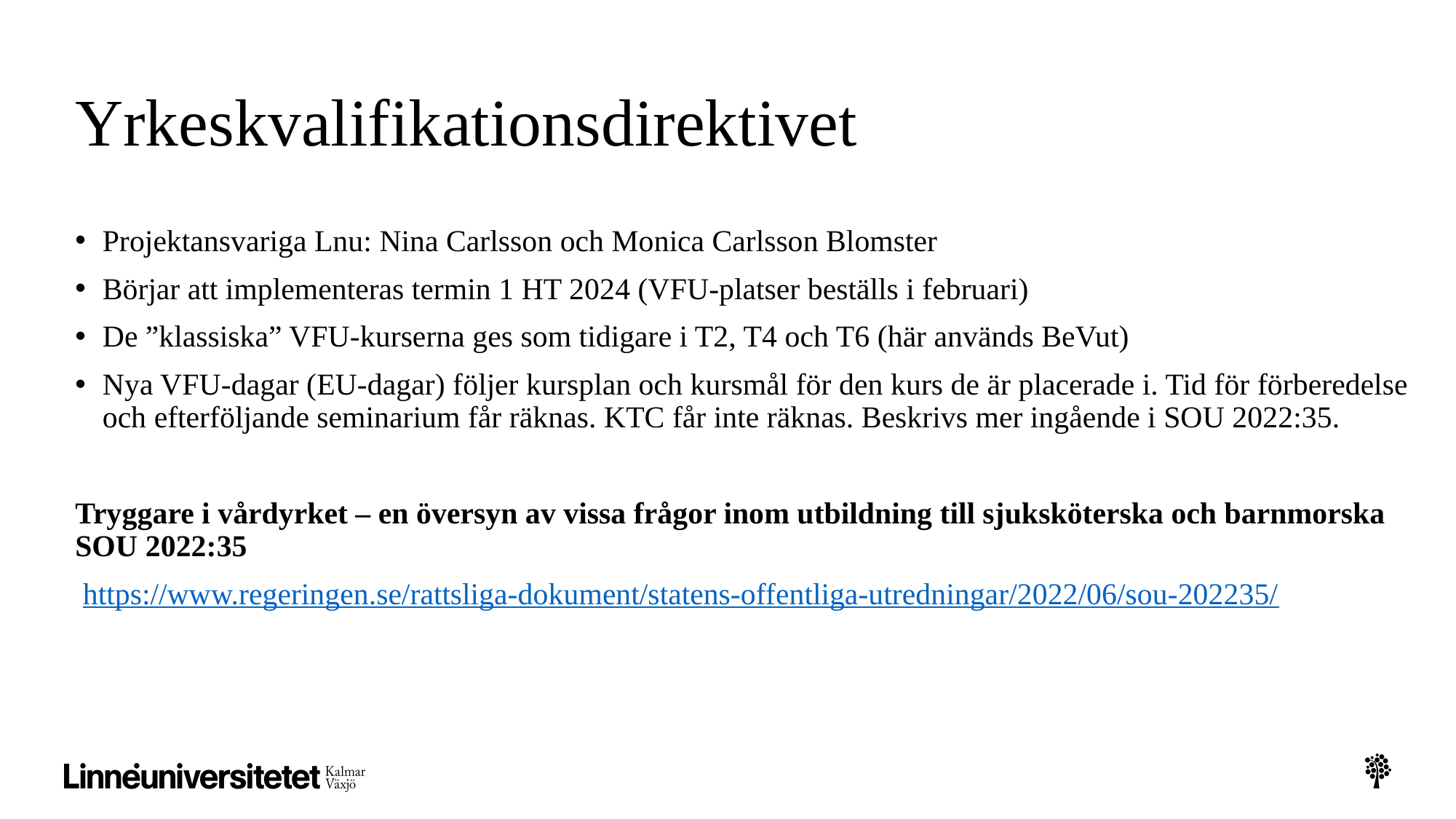

# Yrkeskvalifikationsdirektivet
Projektansvariga Lnu: Nina Carlsson och Monica Carlsson Blomster
Börjar att implementeras termin 1 HT 2024 (VFU-platser beställs i februari)
De ”klassiska” VFU-kurserna ges som tidigare i T2, T4 och T6 (här används BeVut)
Nya VFU-dagar (EU-dagar) följer kursplan och kursmål för den kurs de är placerade i. Tid för förberedelse och efterföljande seminarium får räknas. KTC får inte räknas. Beskrivs mer ingående i SOU 2022:35.

Tryggare i vårdyrket – en översyn av vissa frågor inom utbildning till sjuksköterska och barnmorska SOU 2022:35
 https://www.regeringen.se/rattsliga-dokument/statens-offentliga-utredningar/2022/06/sou-202235/